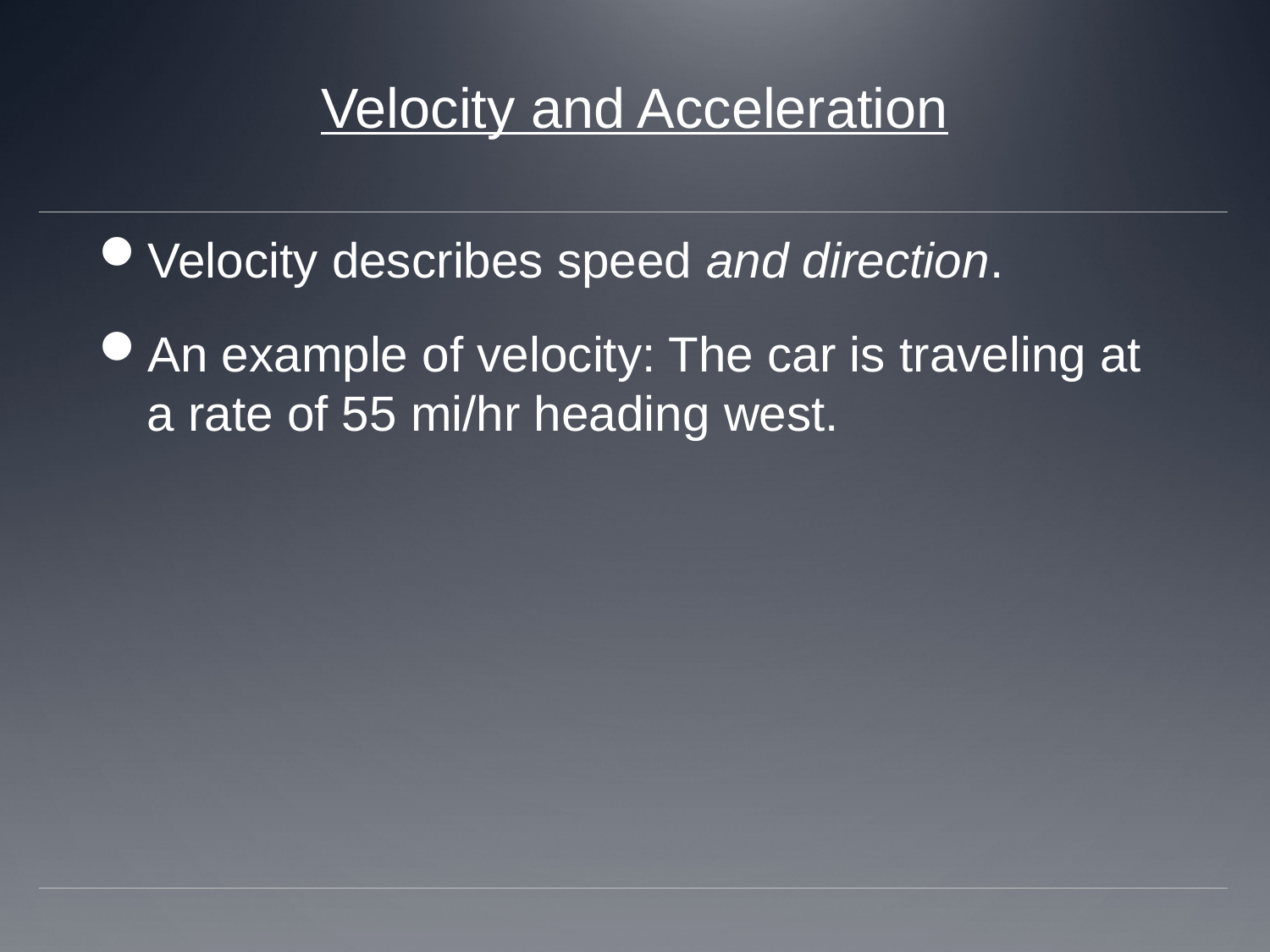

# Velocity and Acceleration
Velocity describes speed and direction.
An example of velocity: The car is traveling at a rate of 55 mi/hr heading west.